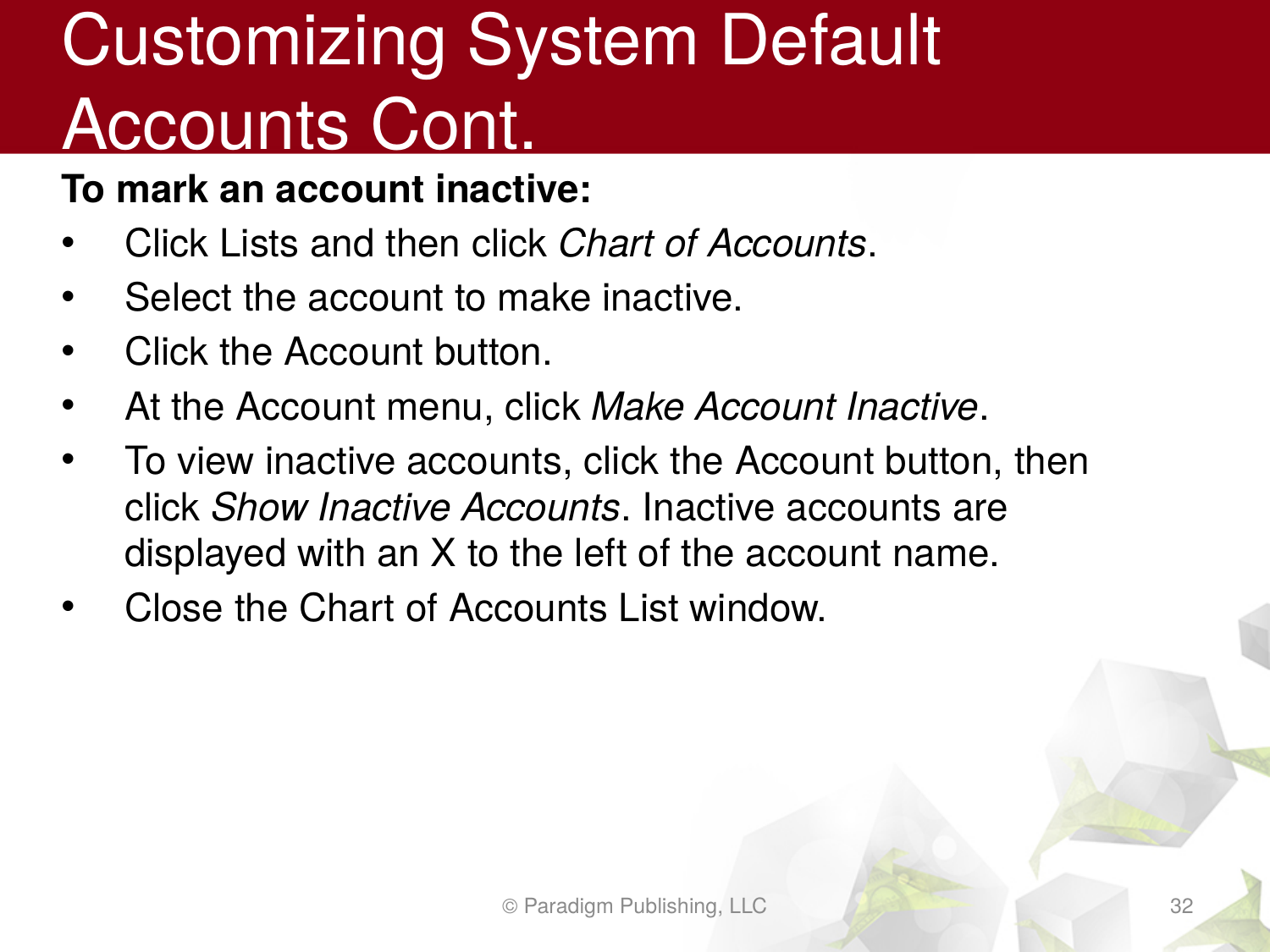

# Customizing System Default Accounts Cont.
To mark an account inactive:
Click Lists and then click Chart of Accounts.
Select the account to make inactive.
Click the Account button.
At the Account menu, click Make Account Inactive.
To view inactive accounts, click the Account button, then click Show Inactive Accounts. Inactive accounts are displayed with an X to the left of the account name.
Close the Chart of Accounts List window.
© Paradigm Publishing, LLC
32